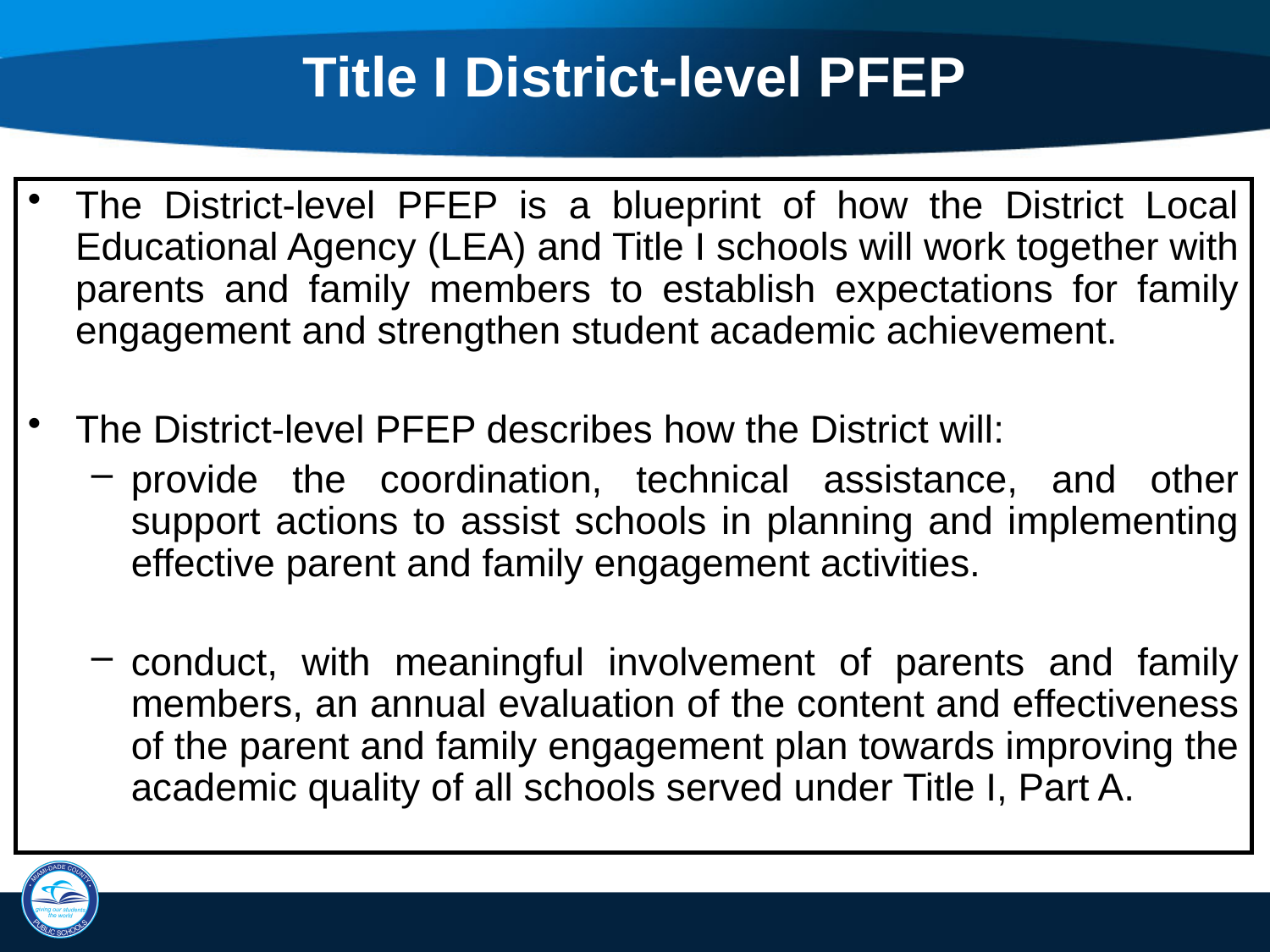

# Title I District-level PFEP
The District-level PFEP is a blueprint of how the District Local Educational Agency (LEA) and Title I schools will work together with parents and family members to establish expectations for family engagement and strengthen student academic achievement.

The District-level PFEP describes how the District will:
provide the coordination, technical assistance, and other support actions to assist schools in planning and implementing effective parent and family engagement activities.

conduct, with meaningful involvement of parents and family members, an annual evaluation of the content and effectiveness of the parent and family engagement plan towards improving the academic quality of all schools served under Title I, Part A.